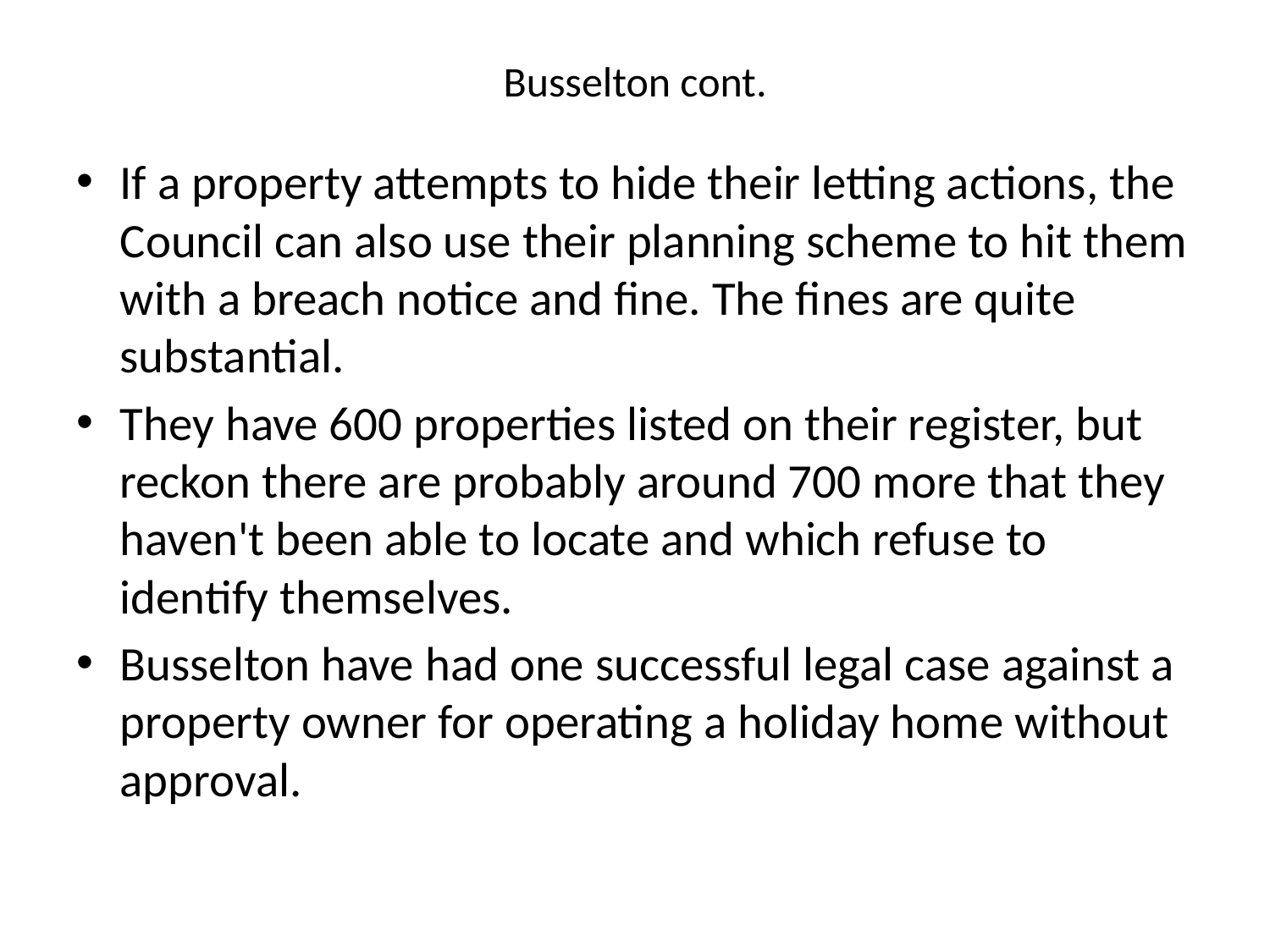

# Busselton cont.
If a property attempts to hide their letting actions, the Council can also use their planning scheme to hit them with a breach notice and fine. The fines are quite substantial.
They have 600 properties listed on their register, but reckon there are probably around 700 more that they haven't been able to locate and which refuse to identify themselves.
Busselton have had one successful legal case against a property owner for operating a holiday home without approval.